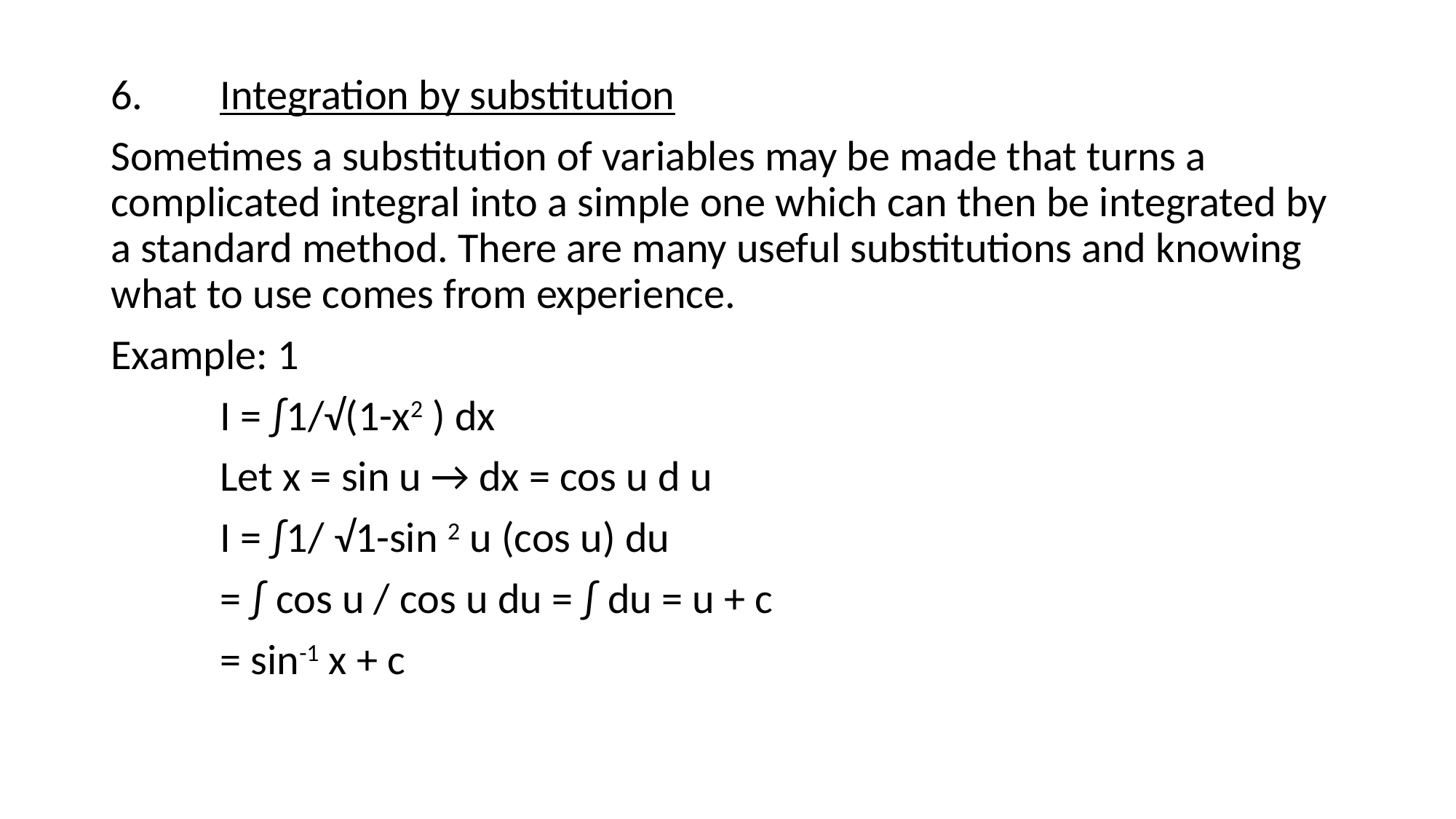

6.	Integration by substitution
Sometimes a substitution of variables may be made that turns a complicated integral into a simple one which can then be integrated by a standard method. There are many useful substitutions and knowing what to use comes from experience.
Example: 1
	I = ∫1/√(1-x2 ) dx
	Let x = sin u → dx = cos u d u
	I = ∫1/ √1-sin 2 u (cos u) du
	= ∫ cos u / cos u du = ∫ du = u + c
	= sin-1 x + c